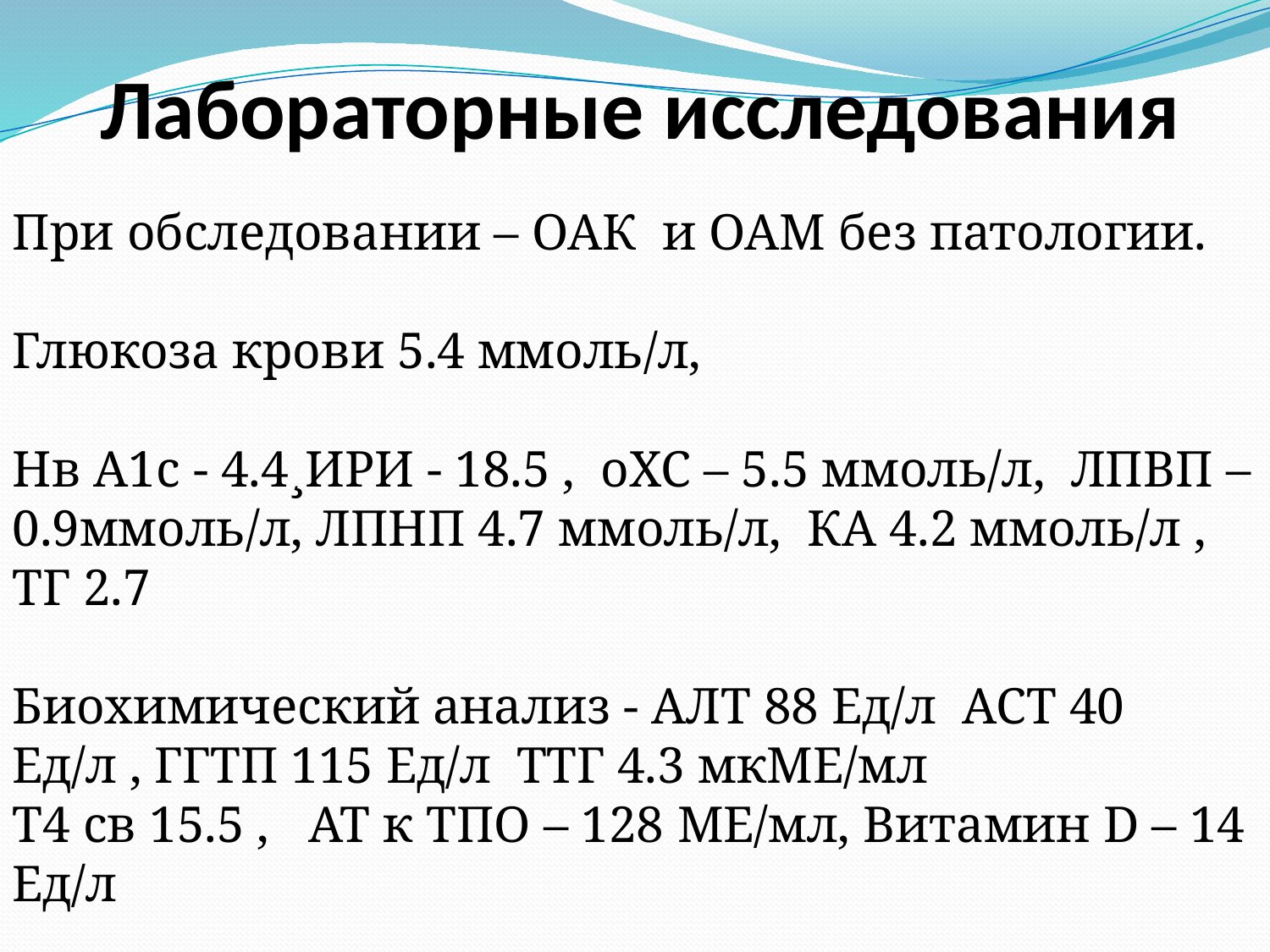

# Лабораторные исследования

При обследовании – ОАК  и ОАМ без патологии.

Глюкоза крови 5.4 ммоль/л,

Нв А1с - 4.4¸ИРИ - 18.5 ,  оХС – 5.5 ммоль/л,  ЛПВП – 0.9ммоль/л, ЛПНП 4.7 ммоль/л,  КА 4.2 ммоль/л ,   ТГ 2.7

Биохимический анализ - АЛТ 88 Ед/л  АСТ 40 Ед/л , ГГТП 115 Ед/л  ТТГ 4.3 мкМЕ/мл
Т4 св 15.5 ,   АТ к ТПО – 128 МЕ/мл, Витамин D – 14 Ед/л